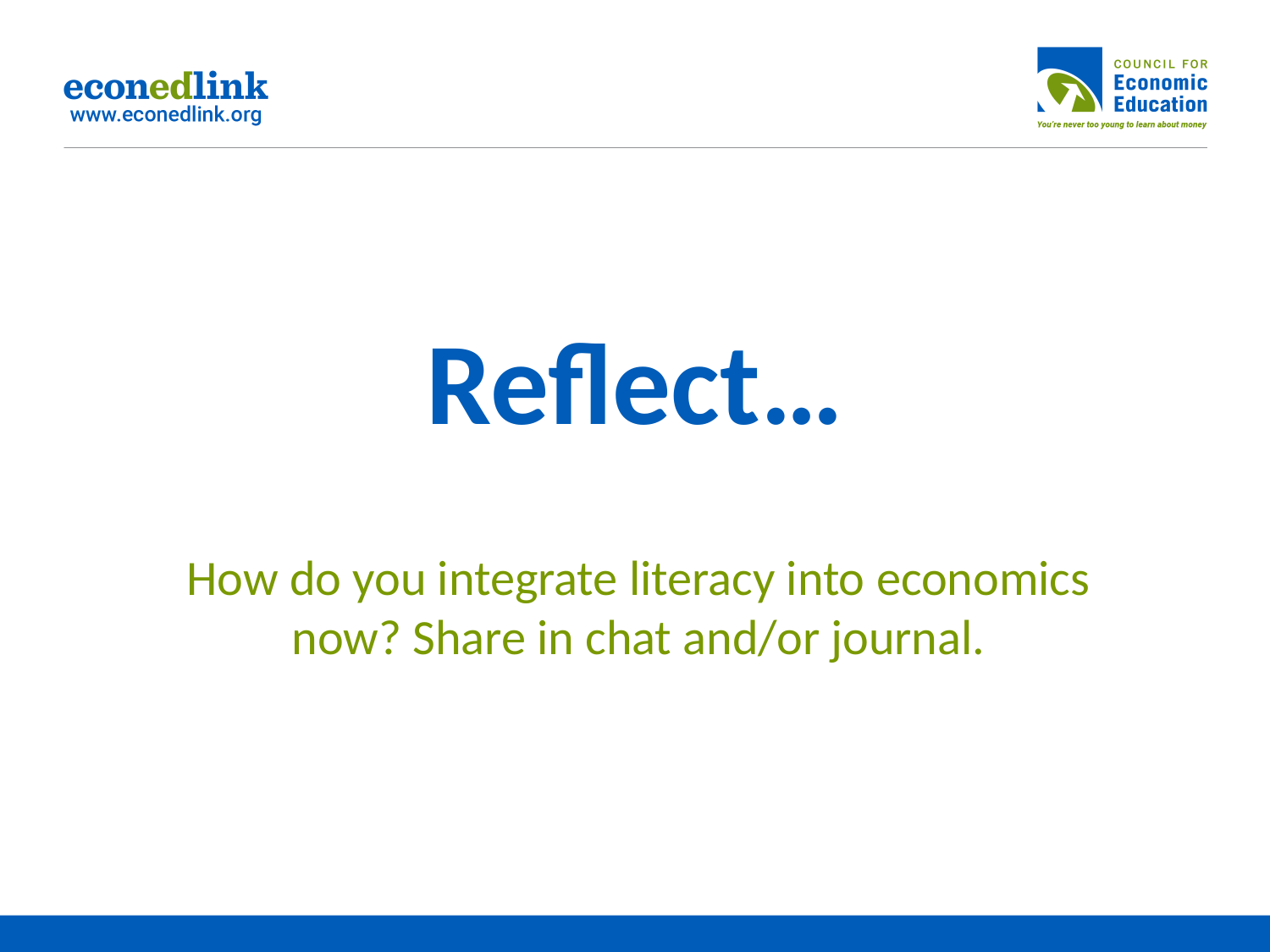

# Reflect…
How do you integrate literacy into economics now? Share in chat and/or journal.